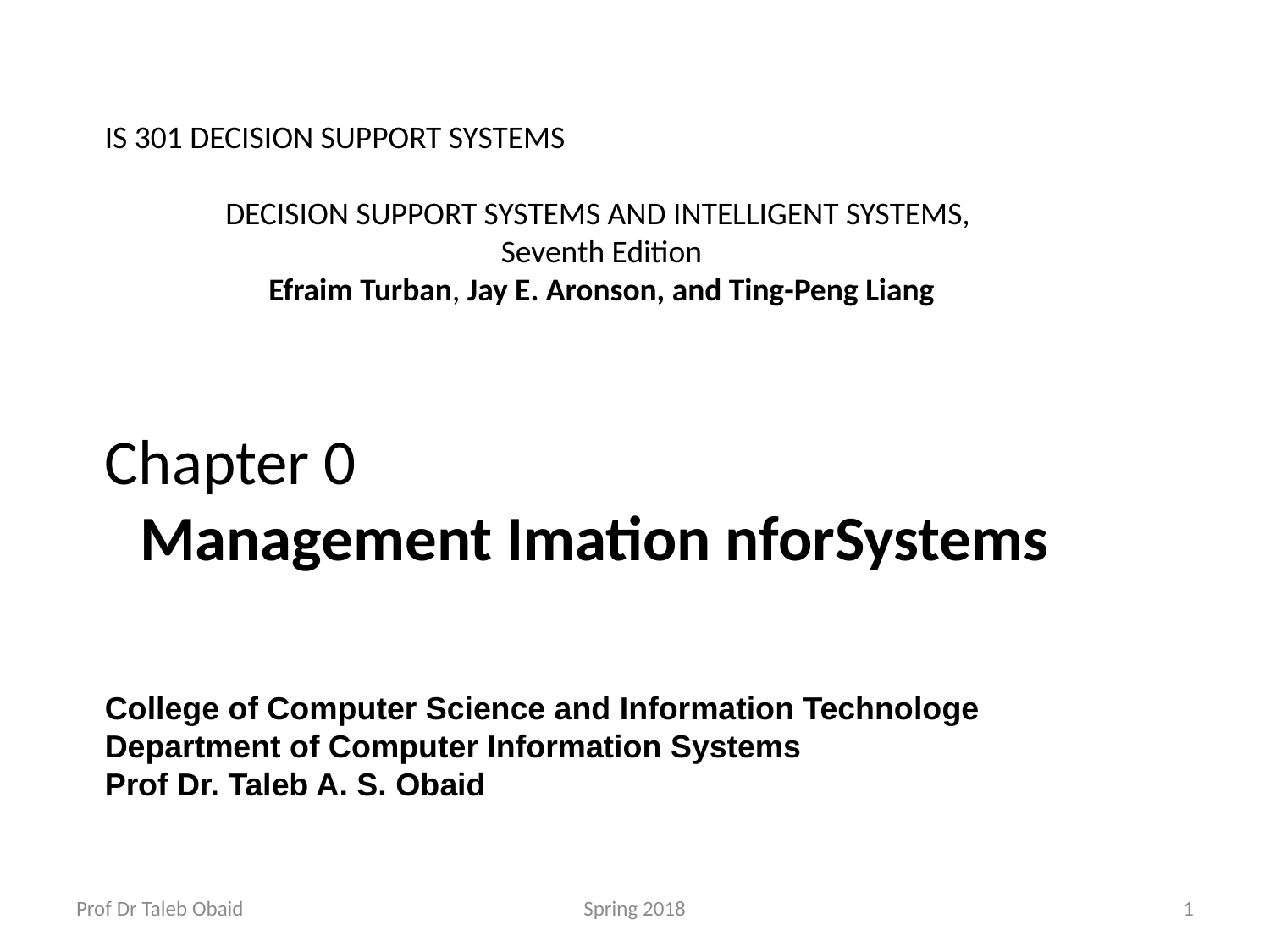

IS 301 DECISION SUPPORT SYSTEMS

DECISION SUPPORT SYSTEMS AND INTELLIGENT SYSTEMS,
Seventh Edition
Efraim Turban, Jay E. Aronson, and Ting-Peng Liang

Chapter 0
Management Imation nforSystems

College of Computer Science and Information Technologe
Department of Computer Information Systems
Prof Dr. Taleb A. S. Obaid

Prof Dr Taleb Obaid
Spring 2018
1